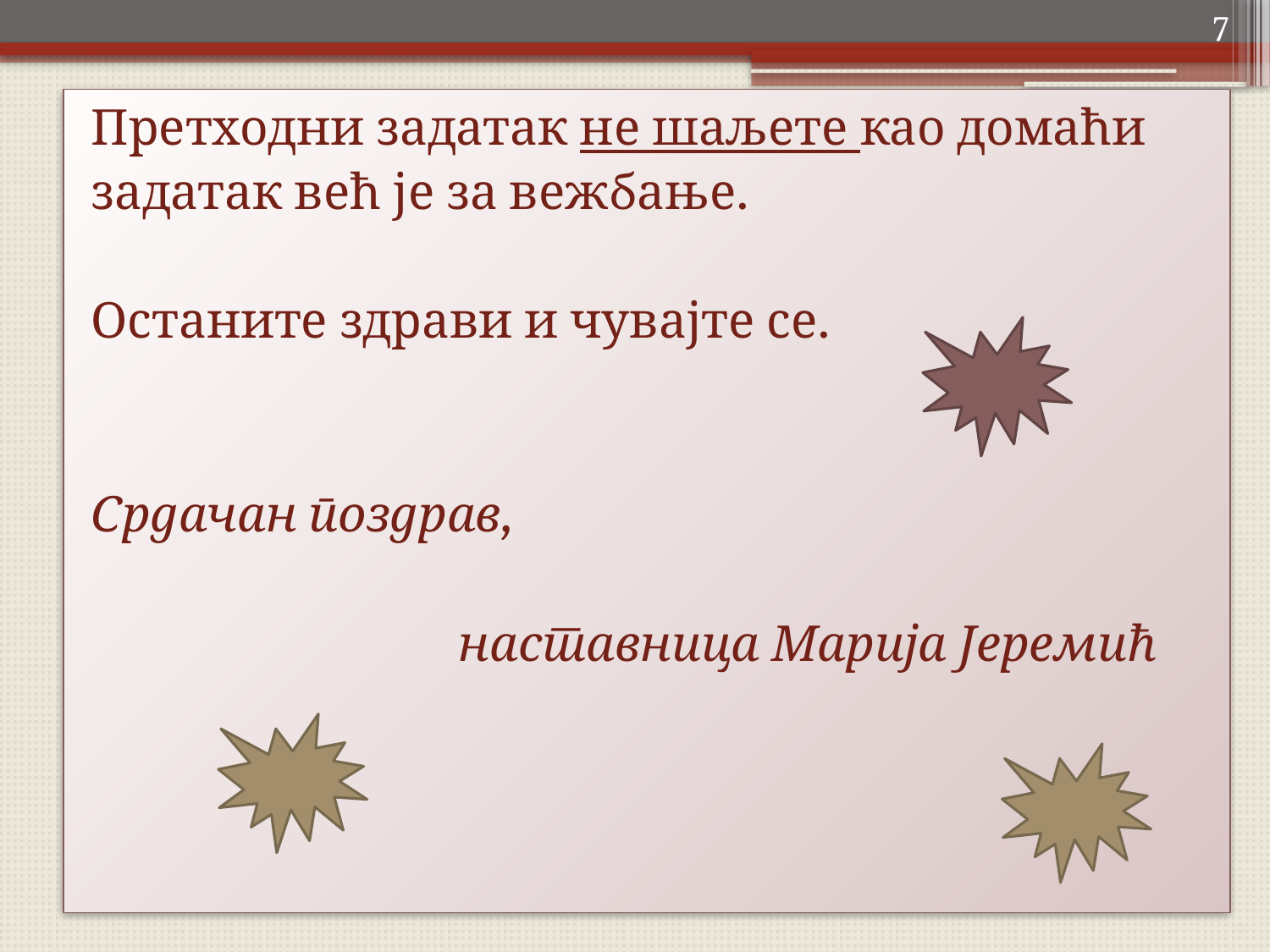

7
Претходни задатак не шаљете као домаћи
задатак већ је за вежбање.

Останите здрави и чувајте се.

Срдачан поздрав,

                               наставница Марија Јеремић